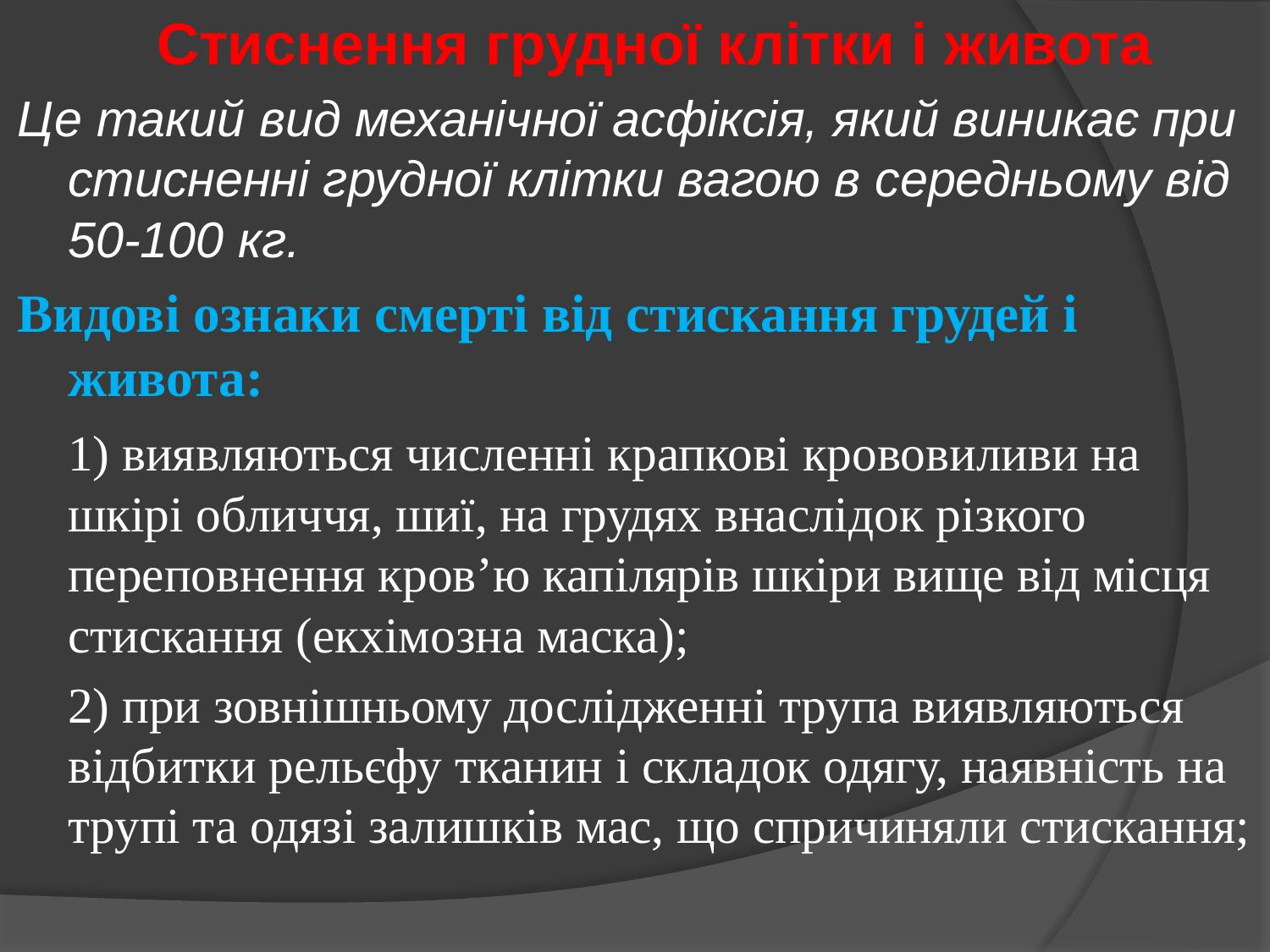

Стиснення грудної клітки і живота
Це такий вид механічної асфіксія, який виникає при стисненні грудної клітки вагою в середньому від 50-100 кг.
Видові ознаки смерті від стискання грудей і живота:
	1) виявляються численні крапкові крововиливи на шкірі обличчя, шиї, на грудях внаслідок різкого переповнення кров’ю капілярів шкіри вище від місця стискання (екхімозна маска);
	2) при зовнішньому дослідженні трупа виявляються відбитки рельєфу тканин і складок одягу, наявність на трупі та одязі залишків мас, що спричиняли стискання;